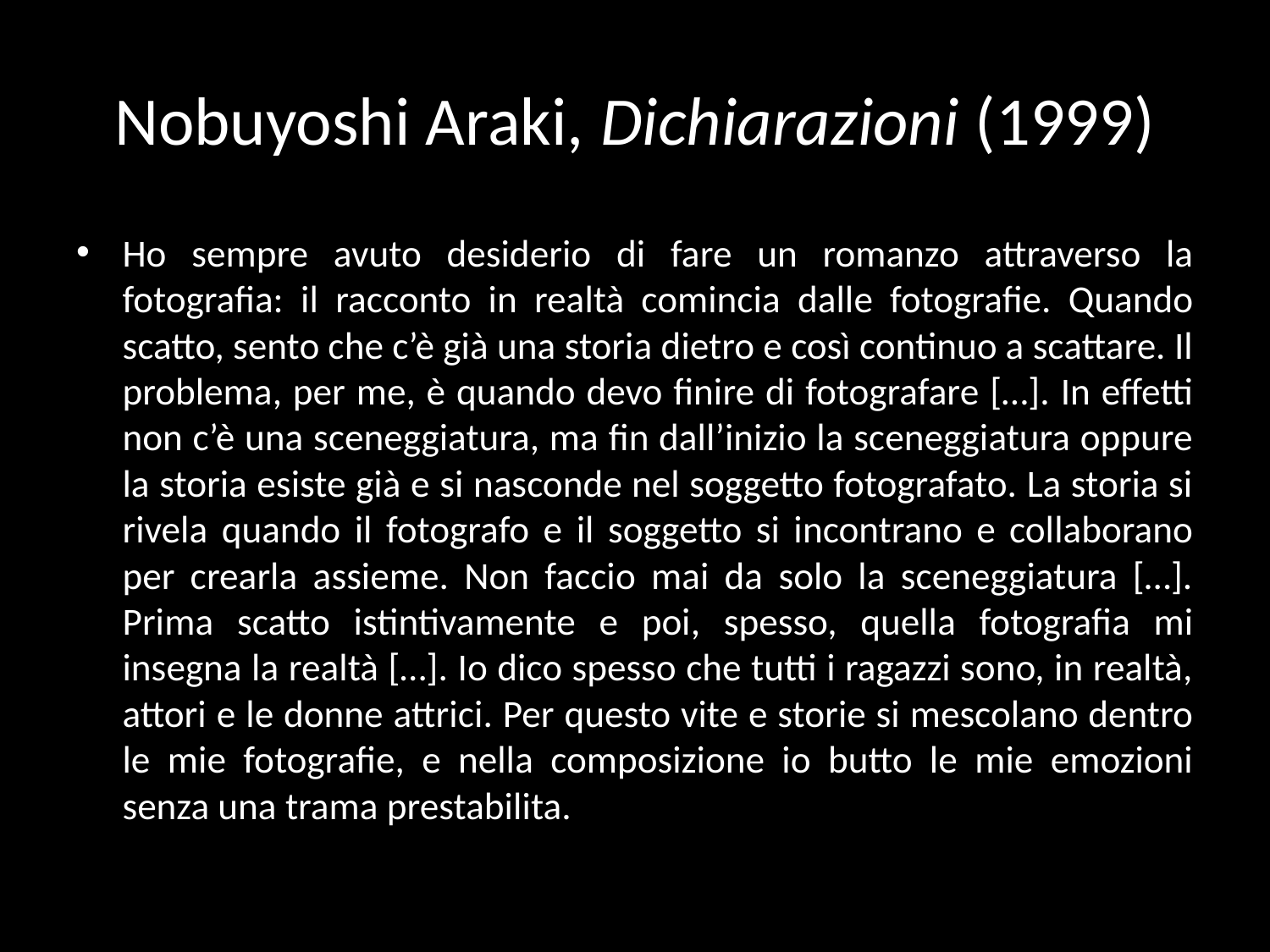

# Nobuyoshi Araki, Dichiarazioni (1999)
Ho sempre avuto desiderio di fare un romanzo attraverso la fotografia: il racconto in realtà comincia dalle fotografie. Quando scatto, sento che c’è già una storia dietro e così continuo a scattare. Il problema, per me, è quando devo finire di fotografare […]. In effetti non c’è una sceneggiatura, ma fin dall’inizio la sceneggiatura oppure la storia esiste già e si nasconde nel soggetto fotografato. La storia si rivela quando il fotografo e il soggetto si incontrano e collaborano per crearla assieme. Non faccio mai da solo la sceneggiatura […]. Prima scatto istintivamente e poi, spesso, quella fotografia mi insegna la realtà […]. Io dico spesso che tutti i ragazzi sono, in realtà, attori e le donne attrici. Per questo vite e storie si mescolano dentro le mie fotografie, e nella composizione io butto le mie emozioni senza una trama prestabilita.